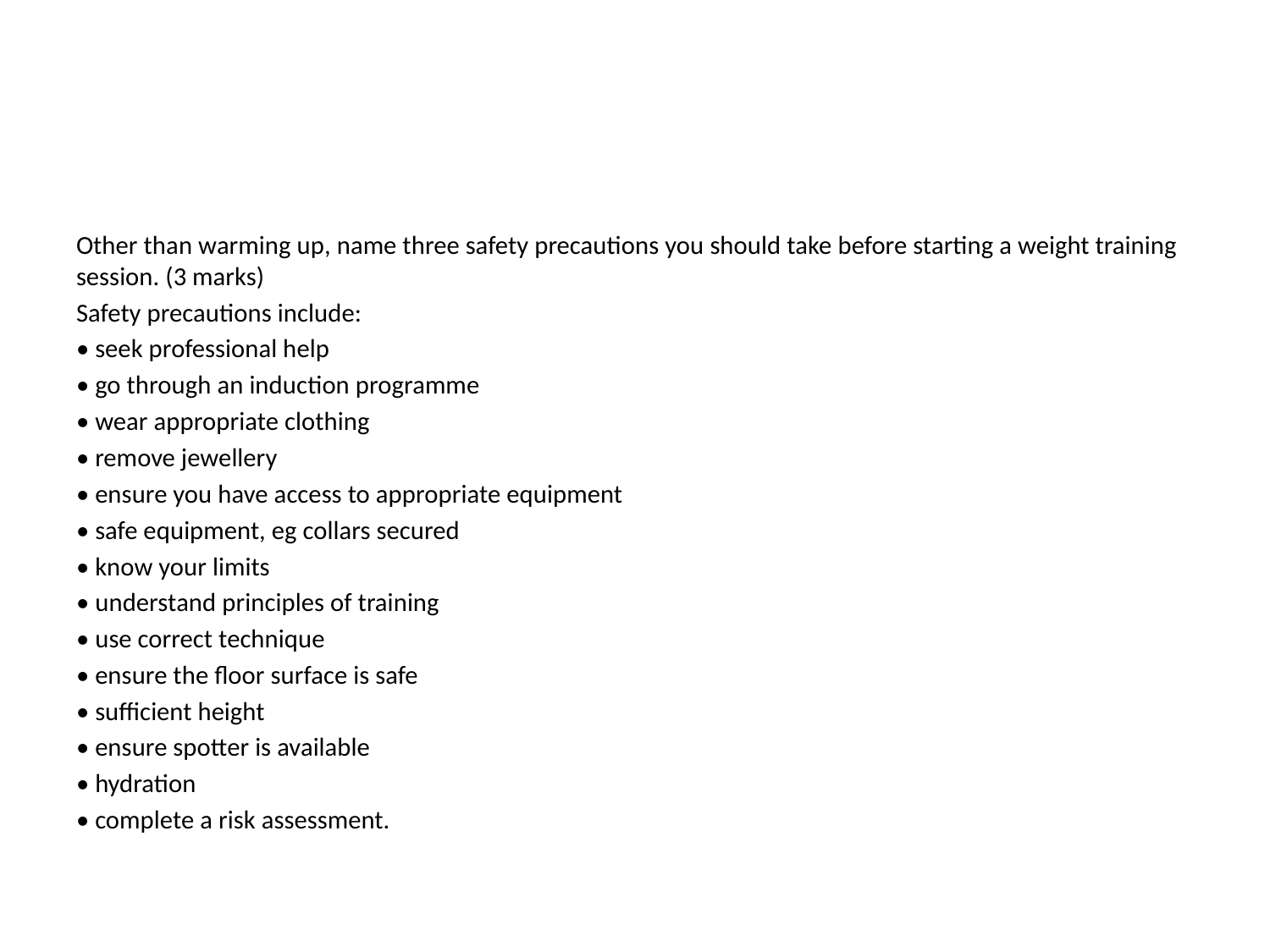

#
Other than warming up, name three safety precautions you should take before starting a weight training session. (3 marks)
Safety precautions include:
• seek professional help
• go through an induction programme
• wear appropriate clothing
• remove jewellery
• ensure you have access to appropriate equipment
• safe equipment, eg collars secured
• know your limits
• understand principles of training
• use correct technique
• ensure the floor surface is safe
• sufficient height
• ensure spotter is available
• hydration
• complete a risk assessment.